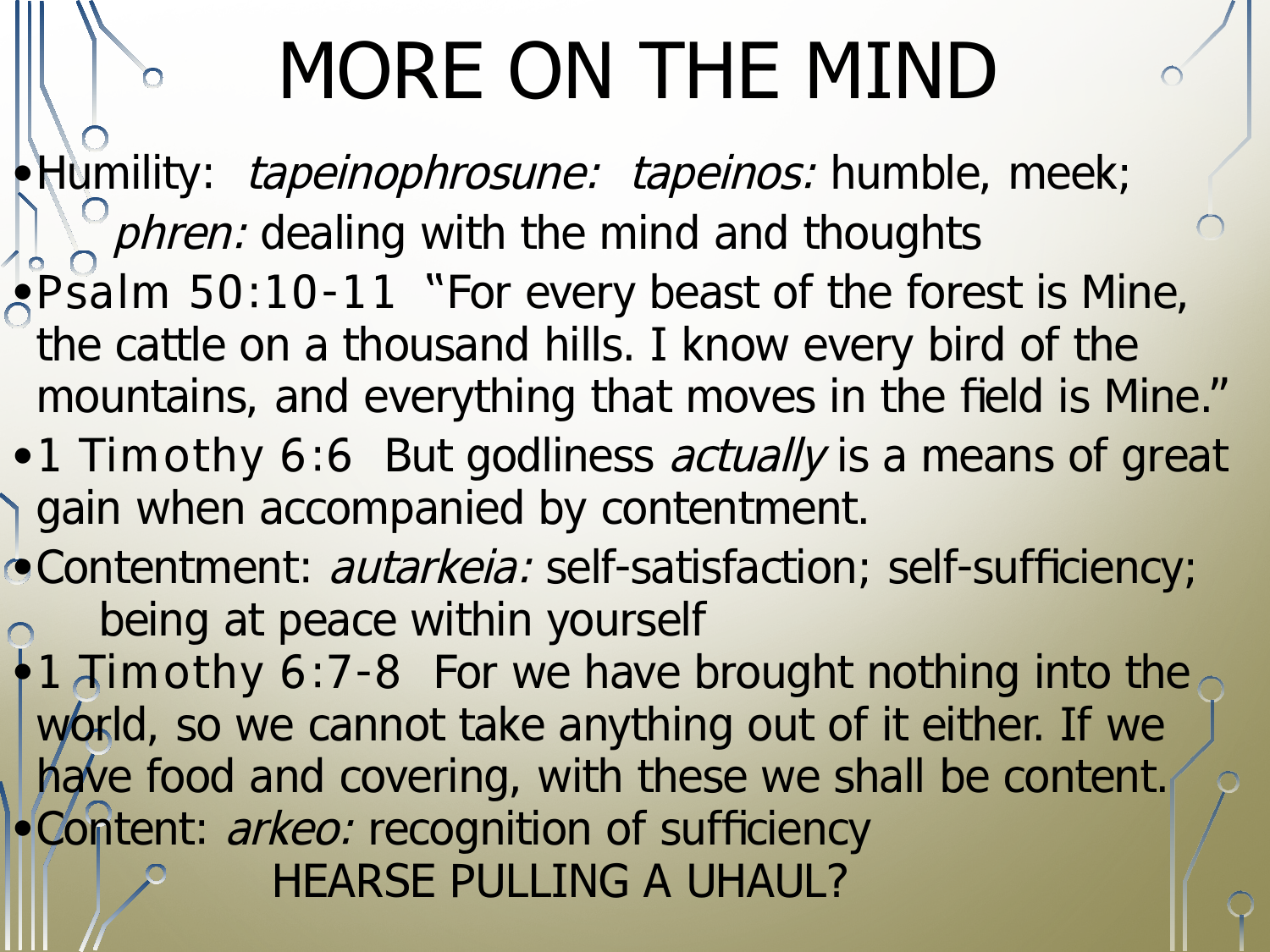

# MORE ON THE MIND
Humility:  tapeinophrosune:  tapeinos: humble, meek;
       phren: dealing with the mind and thoughts
Psalm 50:10-11  “For every beast of the forest is Mine, the cattle on a thousand hills. I know every bird of the mountains, and everything that moves in the field is Mine.”
1 Timothy 6:6  But godliness actually is a means of great gain when accompanied by contentment.
Contentment: autarkeia: self-satisfaction; self-sufficiency;
      being at peace within yourself
1 Timothy 6:7-8  For we have brought nothing into the world, so we cannot take anything out of it either. If we have food and covering, with these we shall be content.
Content: arkeo: recognition of sufficiency
                  HEARSE PULLING A UHAUL?